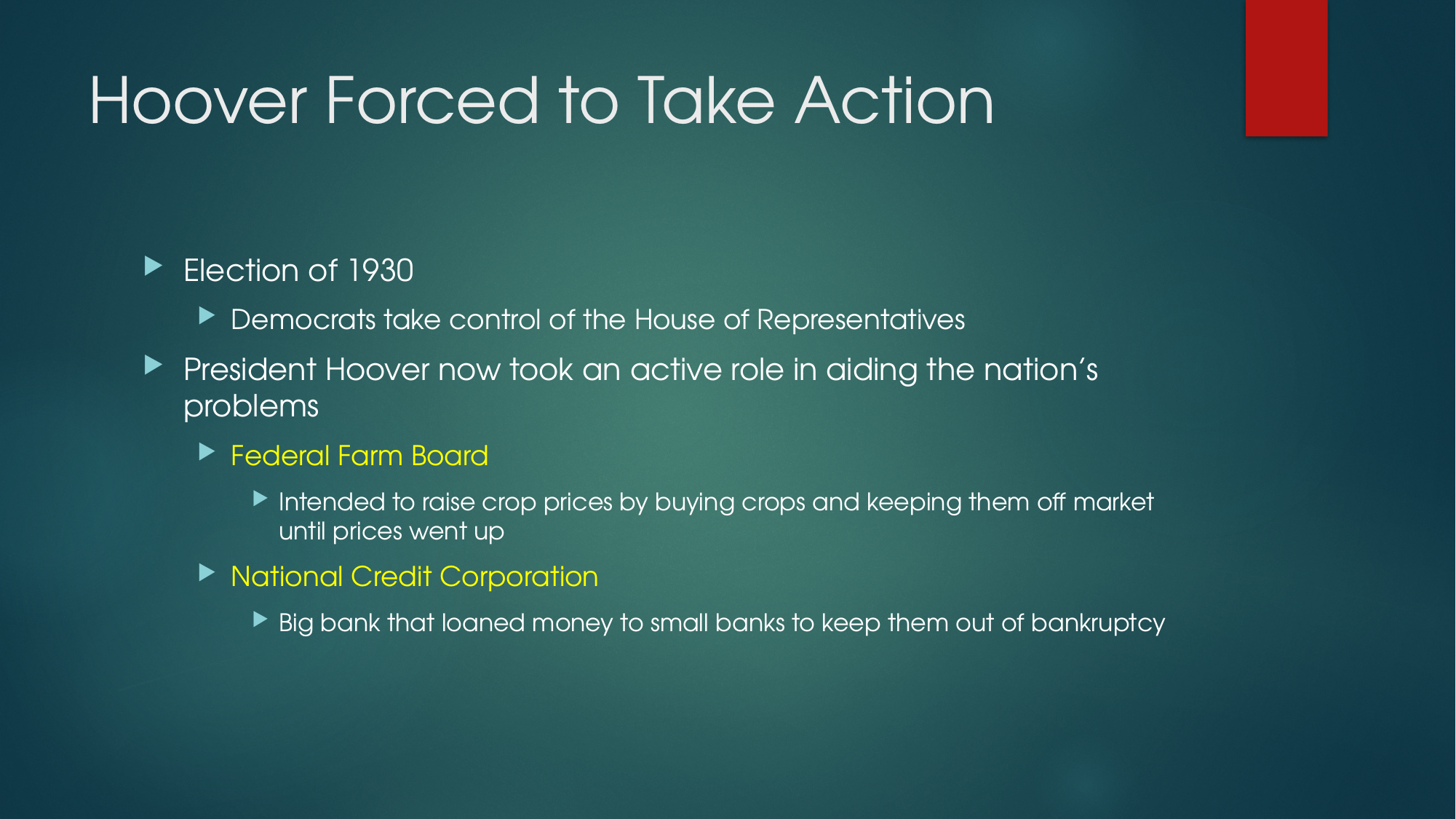

# Hoover Forced to Take Action
Election of 1930
Democrats take control of the House of Representatives
President Hoover now took an active role in aiding the nation’s problems
Federal Farm Board
Intended to raise crop prices by buying crops and keeping them off market until prices went up
National Credit Corporation
Big bank that loaned money to small banks to keep them out of bankruptcy